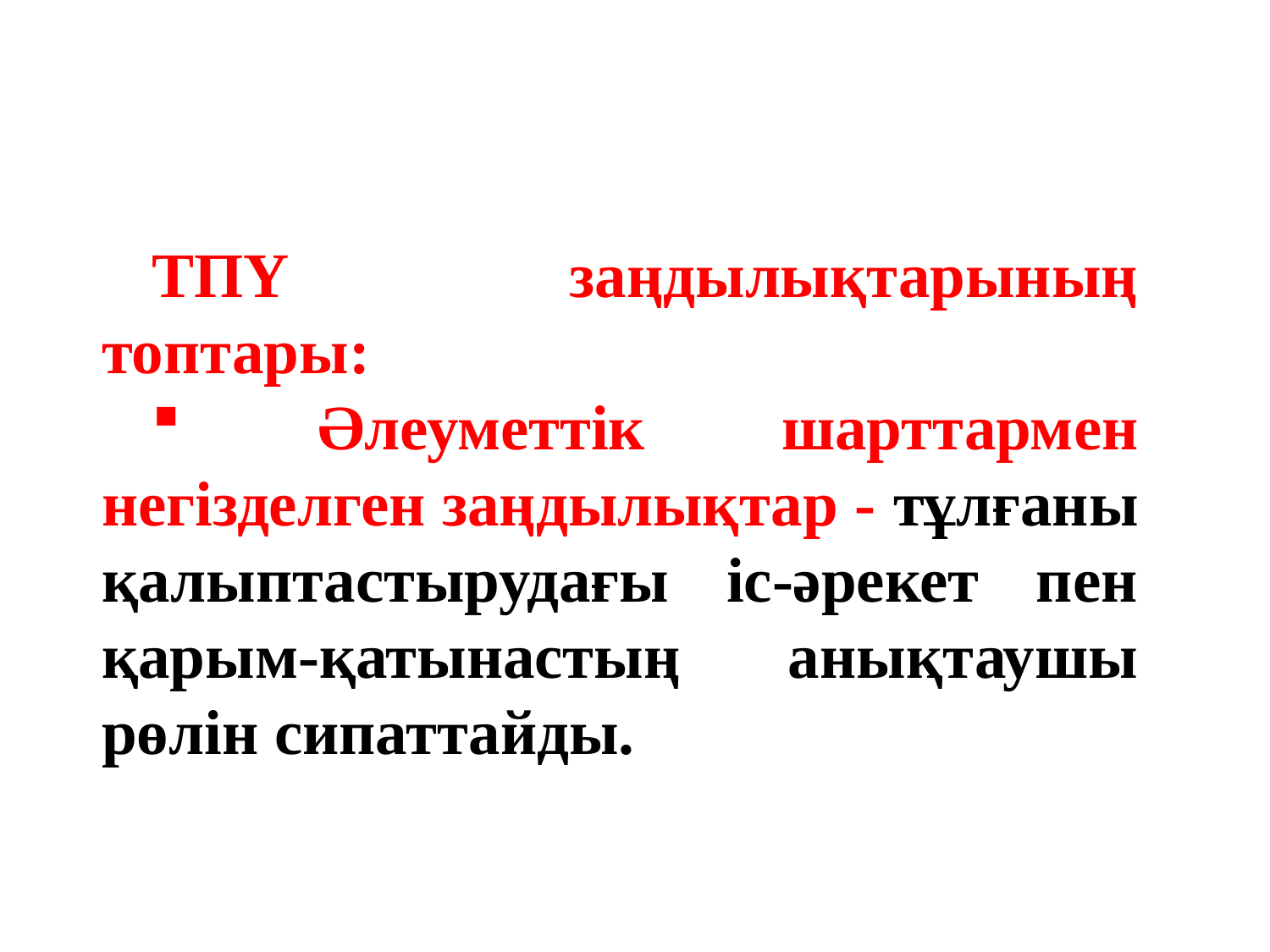

ТПҮ заңдылықтарының топтары:
 Әлеуметтік шарттармен негізделген заңдылықтар - тұлғаны қалыптастырудағы іс-әрекет пен қарым-қатынастың анықтаушы рөлін сипаттайды.